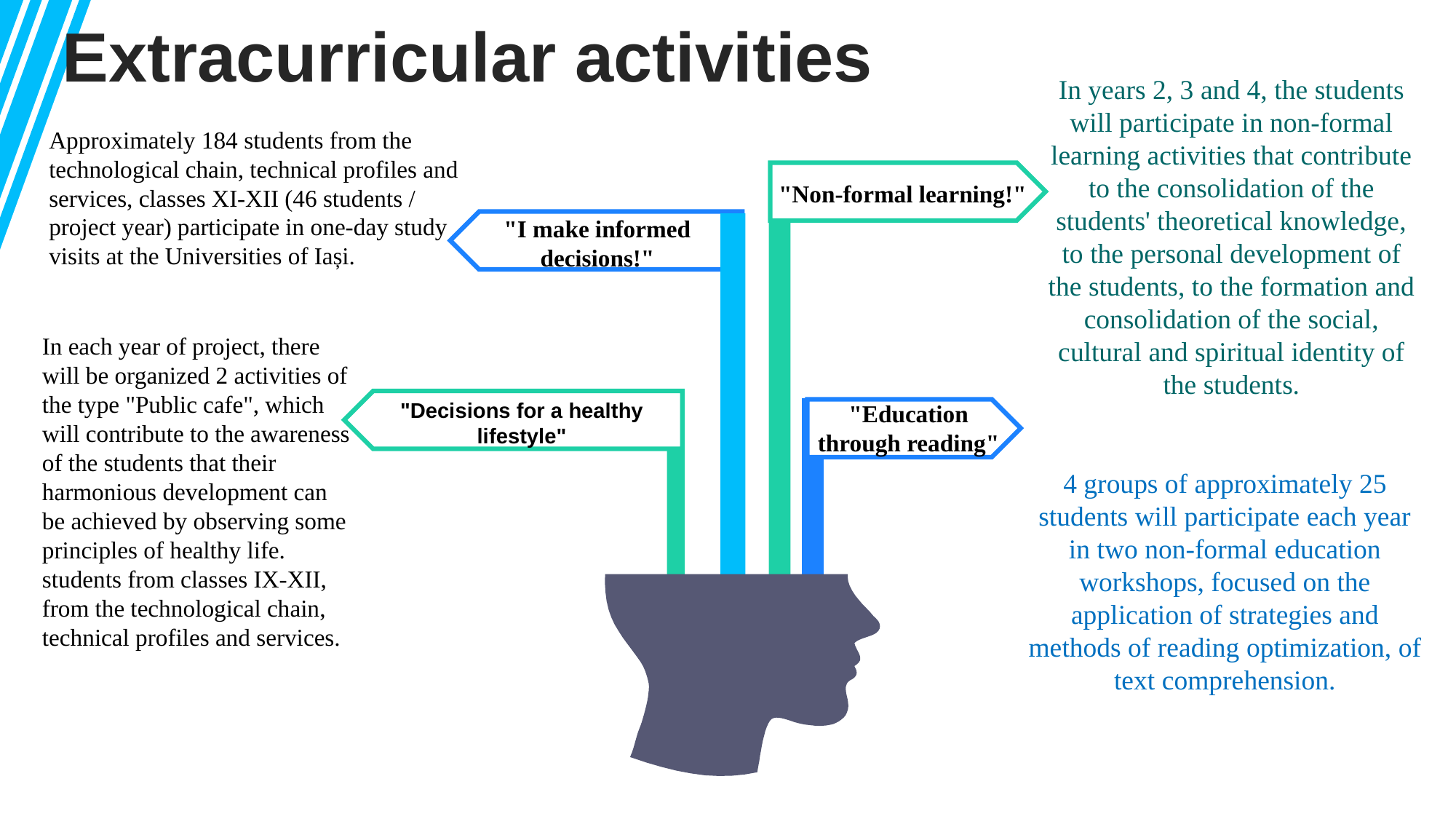

Extracurricular activities
In years 2, 3 and 4, the students will participate in non-formal learning activities that contribute to the consolidation of the students' theoretical knowledge, to the personal development of the students, to the formation and consolidation of the social, cultural and spiritual identity of the students.
Approximately 184 students from the technological chain, technical profiles and services, classes XI-XII (46 students / project year) participate in one-day study visits at the Universities of Iași.

"Non-formal learning!"
"I make informed decisions!"

In each year of project, there  will be organized 2 activities of the type "Public cafe", which will contribute to the awareness of the students that their harmonious development can be achieved by observing some principles of healthy life. students from classes IX-XII, from the technological chain, technical profiles and services.

"Decisions for a healthy lifestyle"
"Education through reading"

4 groups of approximately 25 students will participate each year in two non-formal education workshops, focused on the application of strategies and methods of reading optimization, of text comprehension.